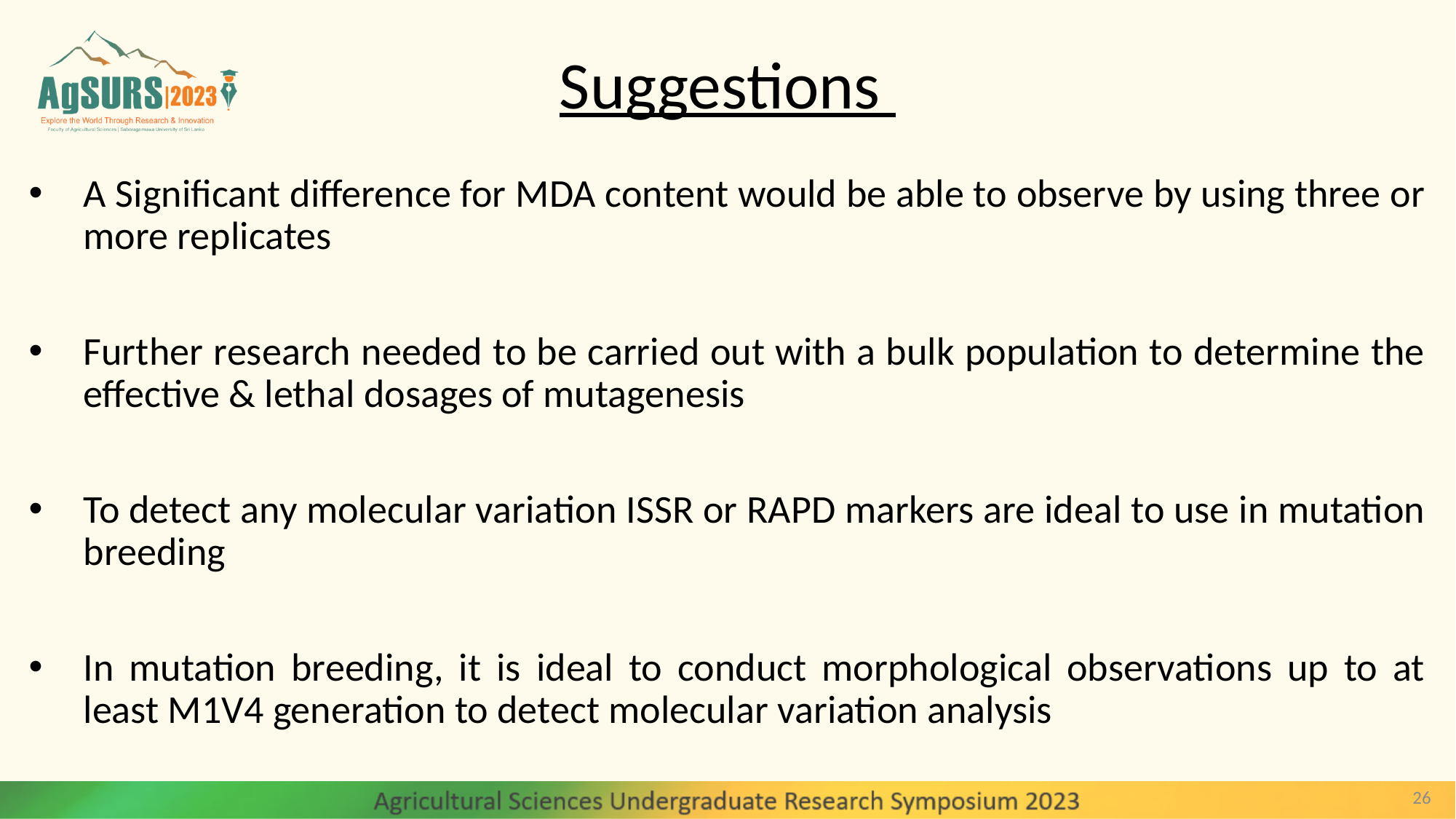

# Suggestions
A Significant difference for MDA content would be able to observe by using three or more replicates

Further research needed to be carried out with a bulk population to determine the effective & lethal dosages of mutagenesis

To detect any molecular variation ISSR or RAPD markers are ideal to use in mutation breeding

In mutation breeding, it is ideal to conduct morphological observations up to at least M1V4 generation to detect molecular variation analysis

26